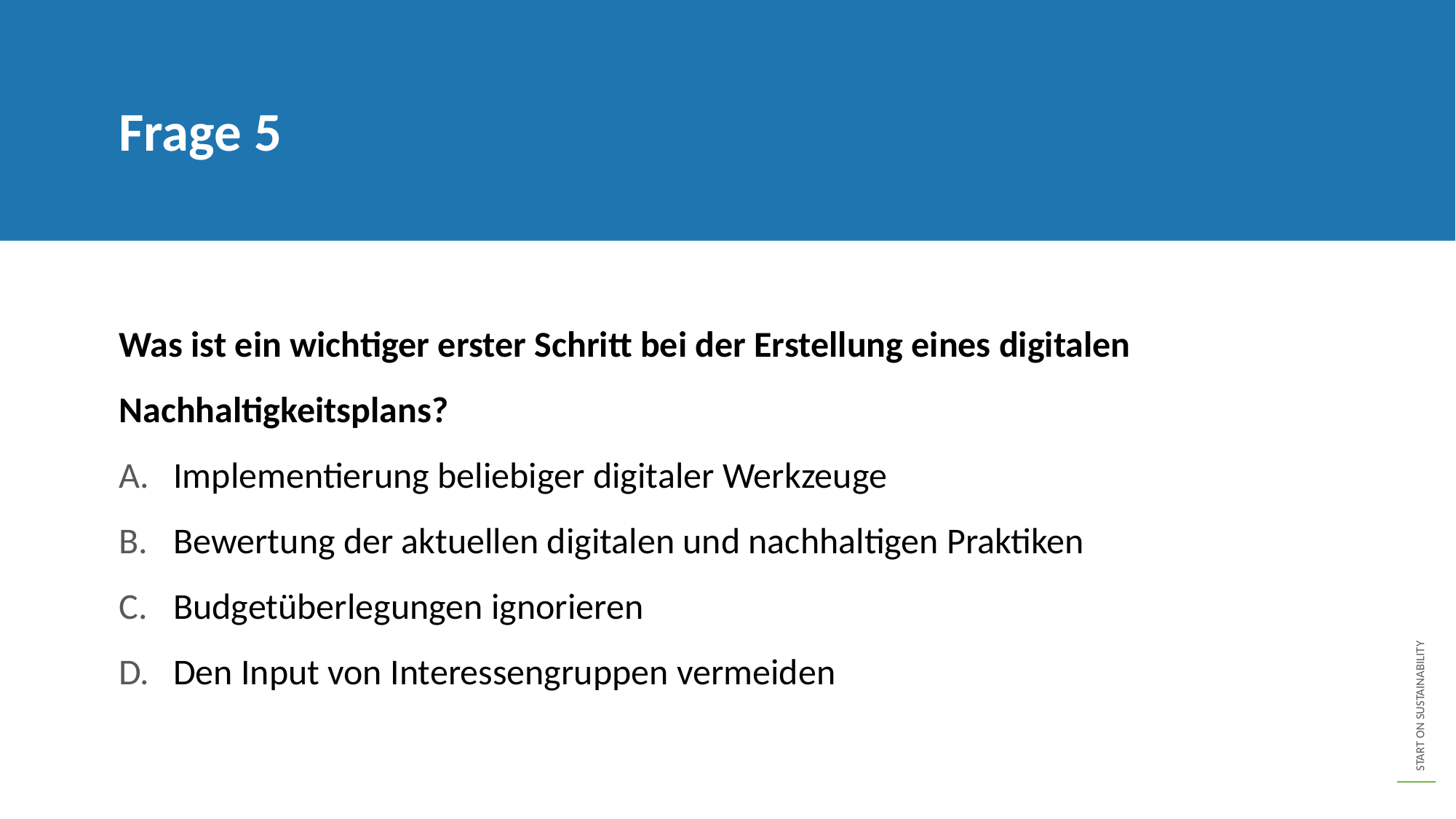

Frage 5
Was ist ein wichtiger erster Schritt bei der Erstellung eines digitalen Nachhaltigkeitsplans?
Implementierung beliebiger digitaler Werkzeuge
Bewertung der aktuellen digitalen und nachhaltigen Praktiken
Budgetüberlegungen ignorieren
Den Input von Interessengruppen vermeiden